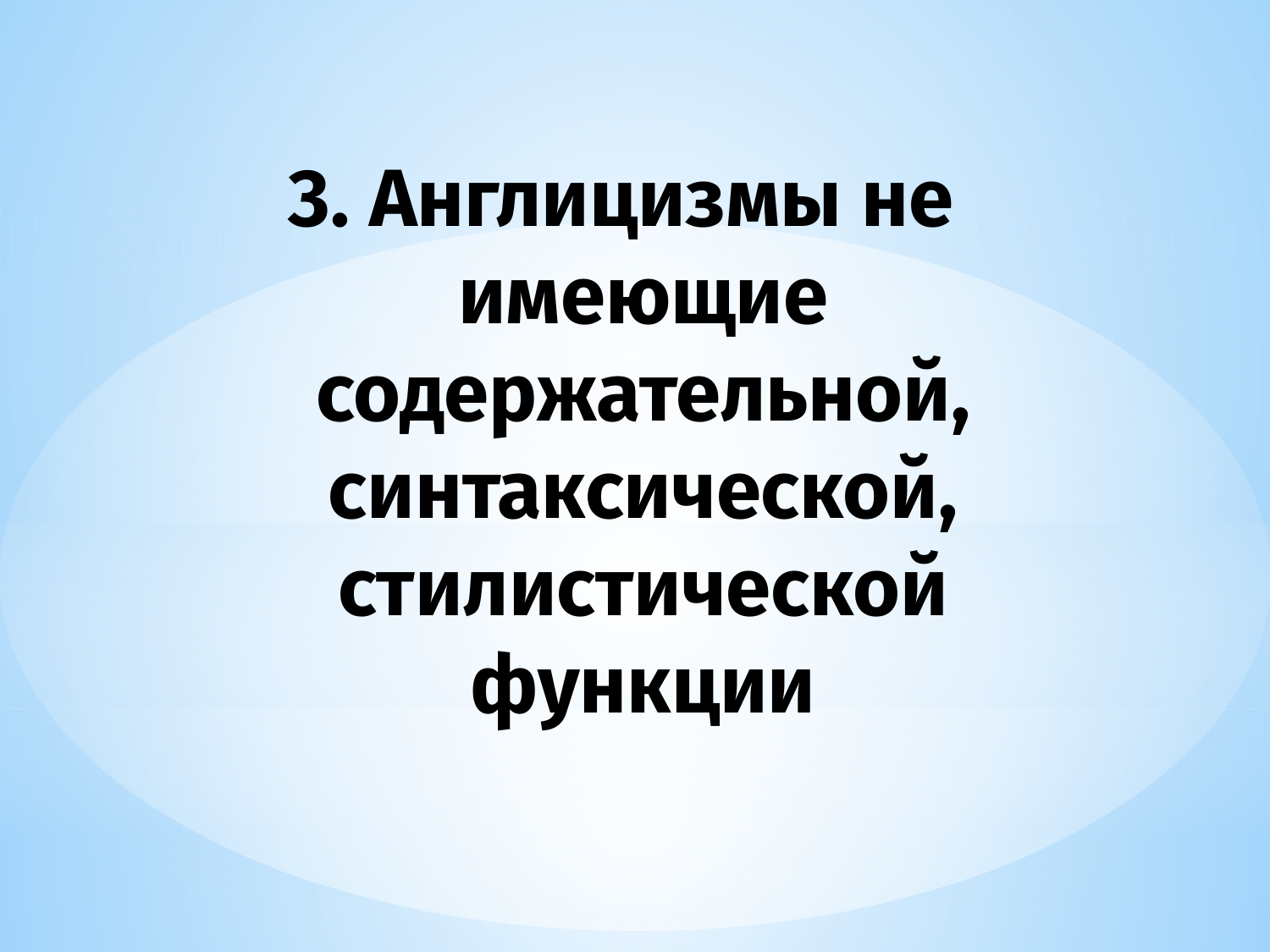

# 3. Англицизмы не имеющие содержательной, синтаксической, стилистической функции